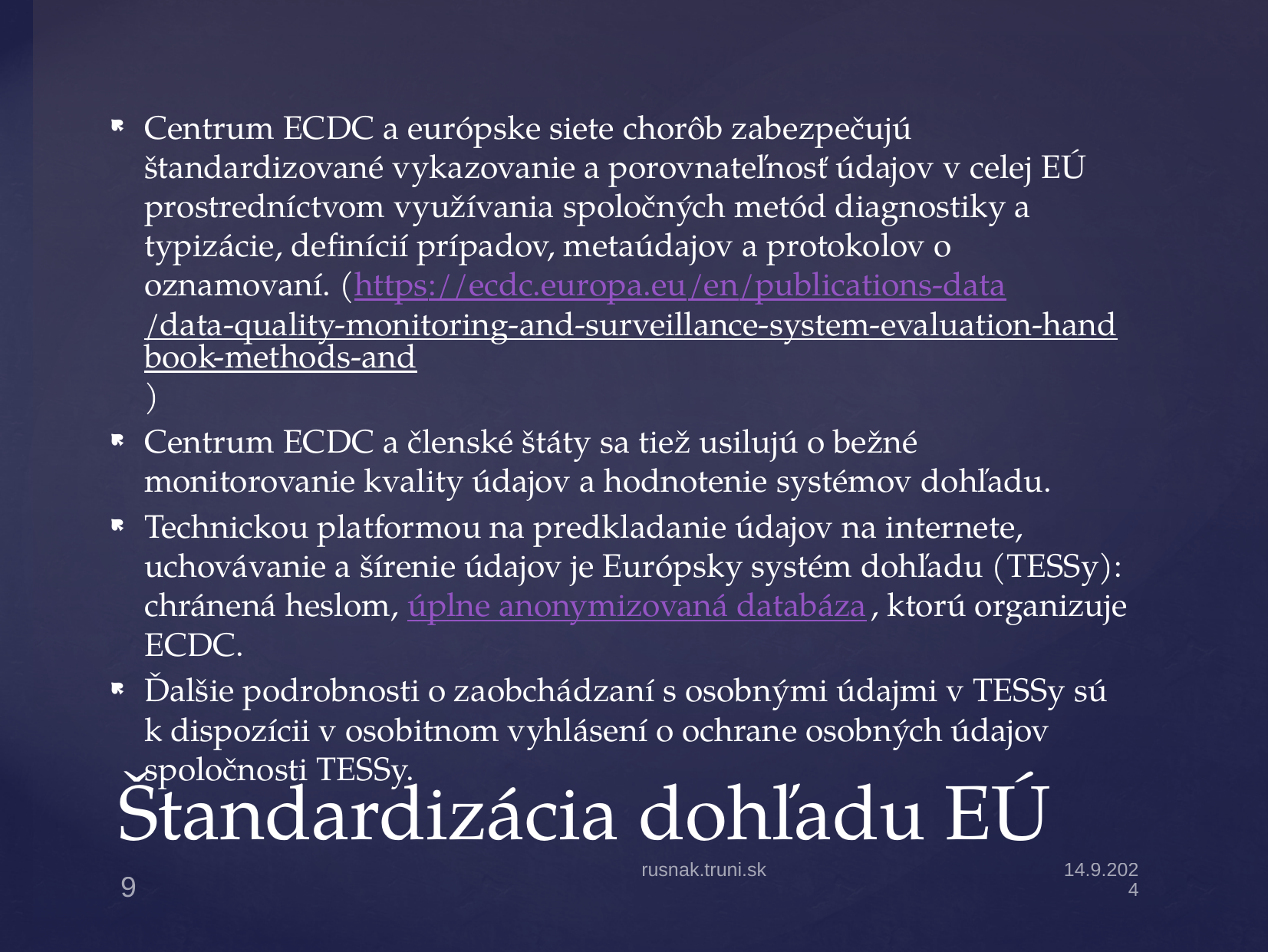

Centrum ECDC a európske siete chorôb zabezpečujú štandardizované vykazovanie a porovnateľnosť údajov v celej EÚ prostredníctvom využívania spoločných metód diagnostiky a typizácie, definícií prípadov, metaúdajov a protokolov o oznamovaní. (https://ecdc.europa.eu/en/publications-data/data-quality-monitoring-and-surveillance-system-evaluation-handbook-methods-and)
Centrum ECDC a členské štáty sa tiež usilujú o bežné monitorovanie kvality údajov a hodnotenie systémov dohľadu.
Technickou platformou na predkladanie údajov na internete, uchovávanie a šírenie údajov je Európsky systém dohľadu (TESSy): chránená heslom, úplne anonymizovaná databáza, ktorú organizuje ECDC.
Ďalšie podrobnosti o zaobchádzaní s osobnými údajmi v TESSy sú k dispozícii v osobitnom vyhlásení o ochrane osobných údajov spoločnosti TESSy.
# Štandardizácia dohľadu EÚ
rusnak.truni.sk
14.9.2024
9